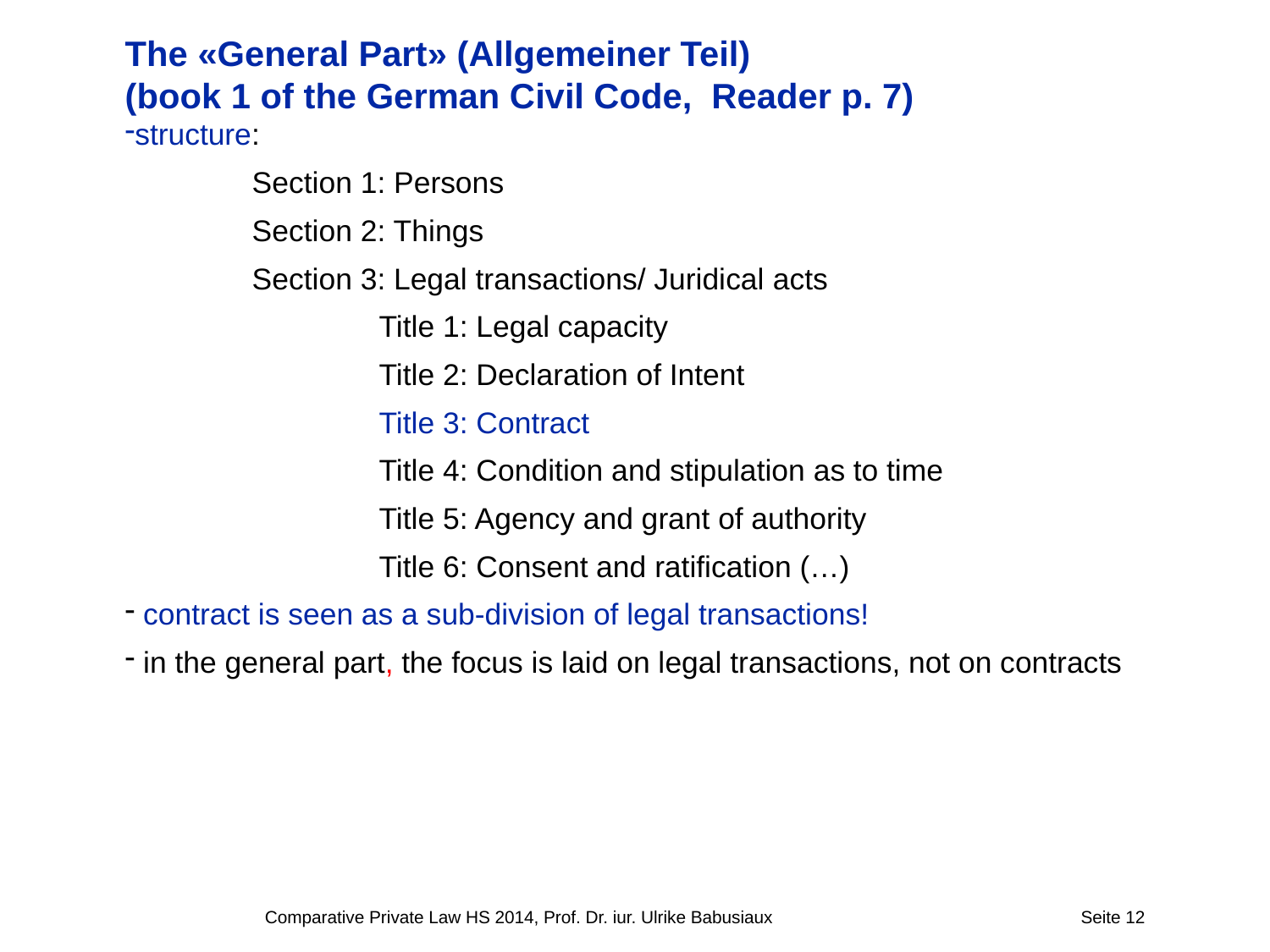

# The «General Part» (Allgemeiner Teil) (book 1 of the German Civil Code,  Reader p. 7)
structure:
	Section 1: Persons
	Section 2: Things
	Section 3: Legal transactions/ Juridical acts
		Title 1: Legal capacity
		Title 2: Declaration of Intent
		Title 3: Contract
		Title 4: Condition and stipulation as to time
		Title 5: Agency and grant of authority
		Title 6: Consent and ratification (…)
 contract is seen as a sub-division of legal transactions!
 in the general part, the focus is laid on legal transactions, not on contracts
Comparative Private Law HS 2014, Prof. Dr. iur. Ulrike Babusiaux
Seite 12